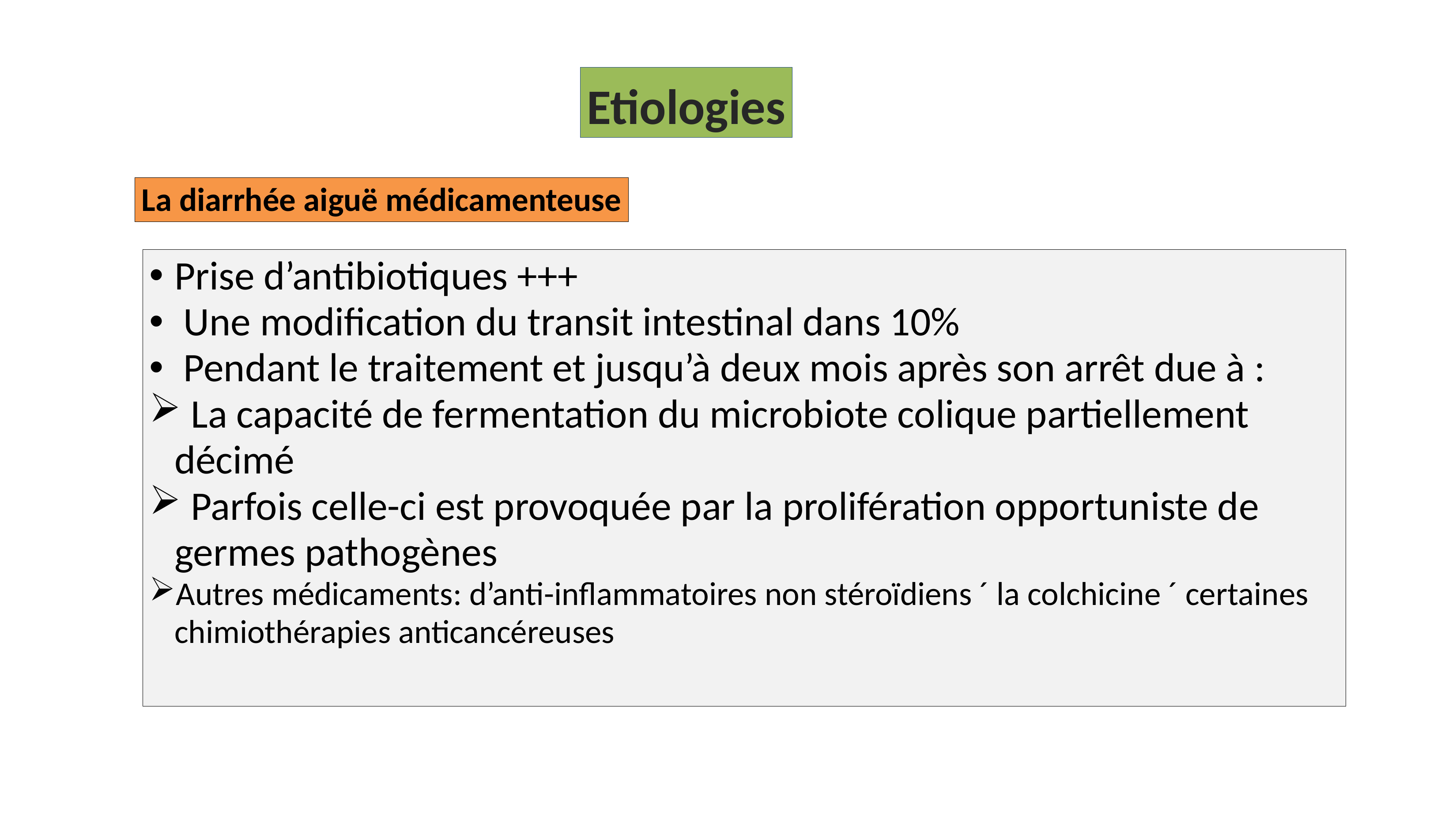

Etiologies
La diarrhée aiguë médicamenteuse
Prise d’antibiotiques +++
 Une modification du transit intestinal dans 10%
 Pendant le traitement et jusqu’à deux mois après son arrêt due à :
 La capacité de fermentation du microbiote colique partiellement décimé
 Parfois celle-ci est provoquée par la prolifération opportuniste de germes pathogènes
Autres médicaments: d’anti-inflammatoires non stéroïdiens ´ la colchicine ´ certaines chimiothérapies anticancéreuses